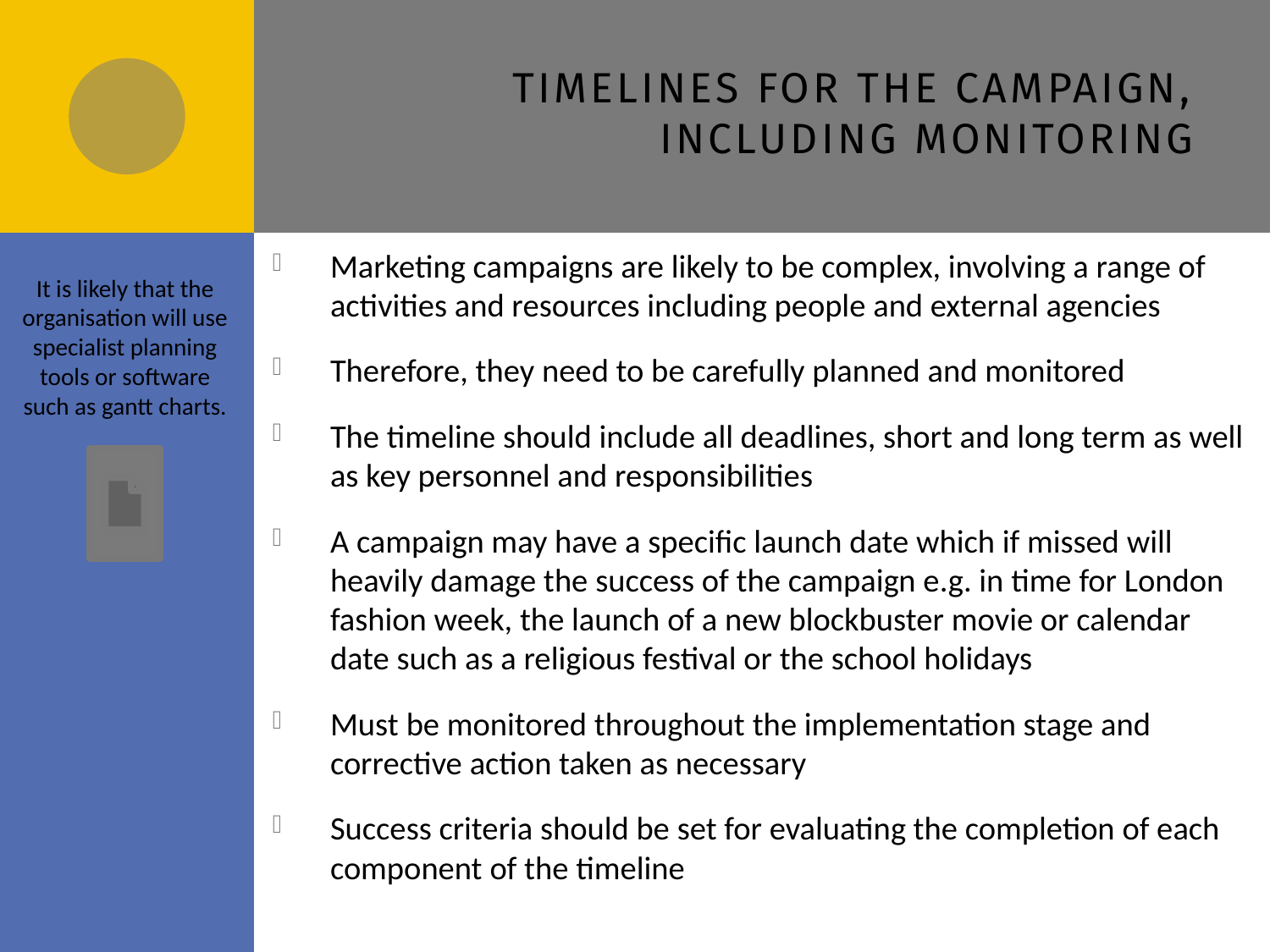

# Timelines for the campaign, including monitoring
Marketing campaigns are likely to be complex, involving a range of activities and resources including people and external agencies
Therefore, they need to be carefully planned and monitored
The timeline should include all deadlines, short and long term as well as key personnel and responsibilities
A campaign may have a specific launch date which if missed will heavily damage the success of the campaign e.g. in time for London fashion week, the launch of a new blockbuster movie or calendar date such as a religious festival or the school holidays
Must be monitored throughout the implementation stage and corrective action taken as necessary
Success criteria should be set for evaluating the completion of each component of the timeline
It is likely that the organisation will use specialist planning tools or software such as gantt charts.